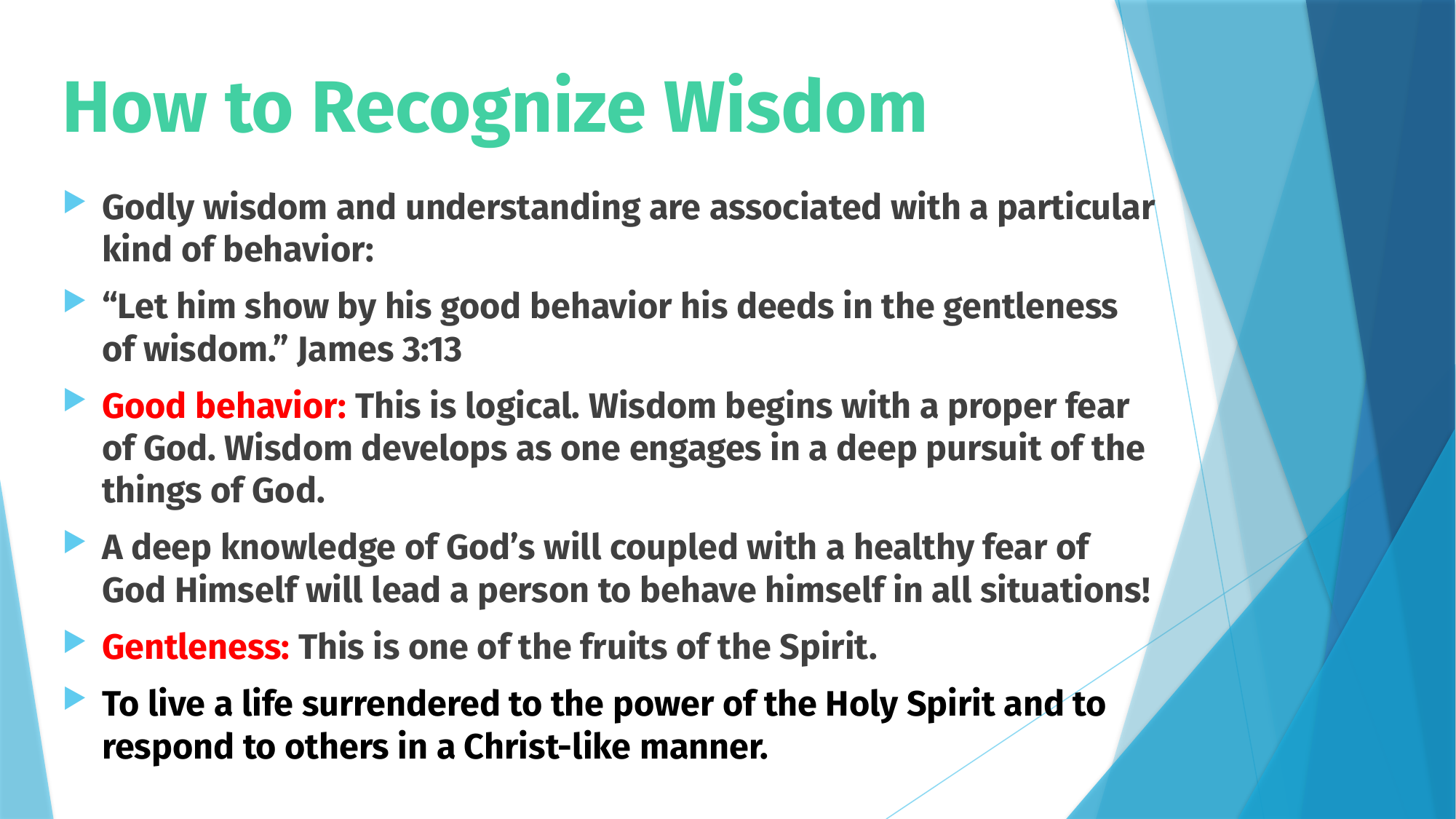

# How to Recognize Wisdom
Godly wisdom and understanding are associated with a particular kind of behavior:
“Let him show by his good behavior his deeds in the gentleness of wisdom.” James 3:13
Good behavior: This is logical. Wisdom begins with a proper fear of God. Wisdom develops as one engages in a deep pursuit of the things of God.
A deep knowledge of God’s will coupled with a healthy fear of God Himself will lead a person to behave himself in all situations!
Gentleness: This is one of the fruits of the Spirit.
To live a life surrendered to the power of the Holy Spirit and to respond to others in a Christ-like manner.